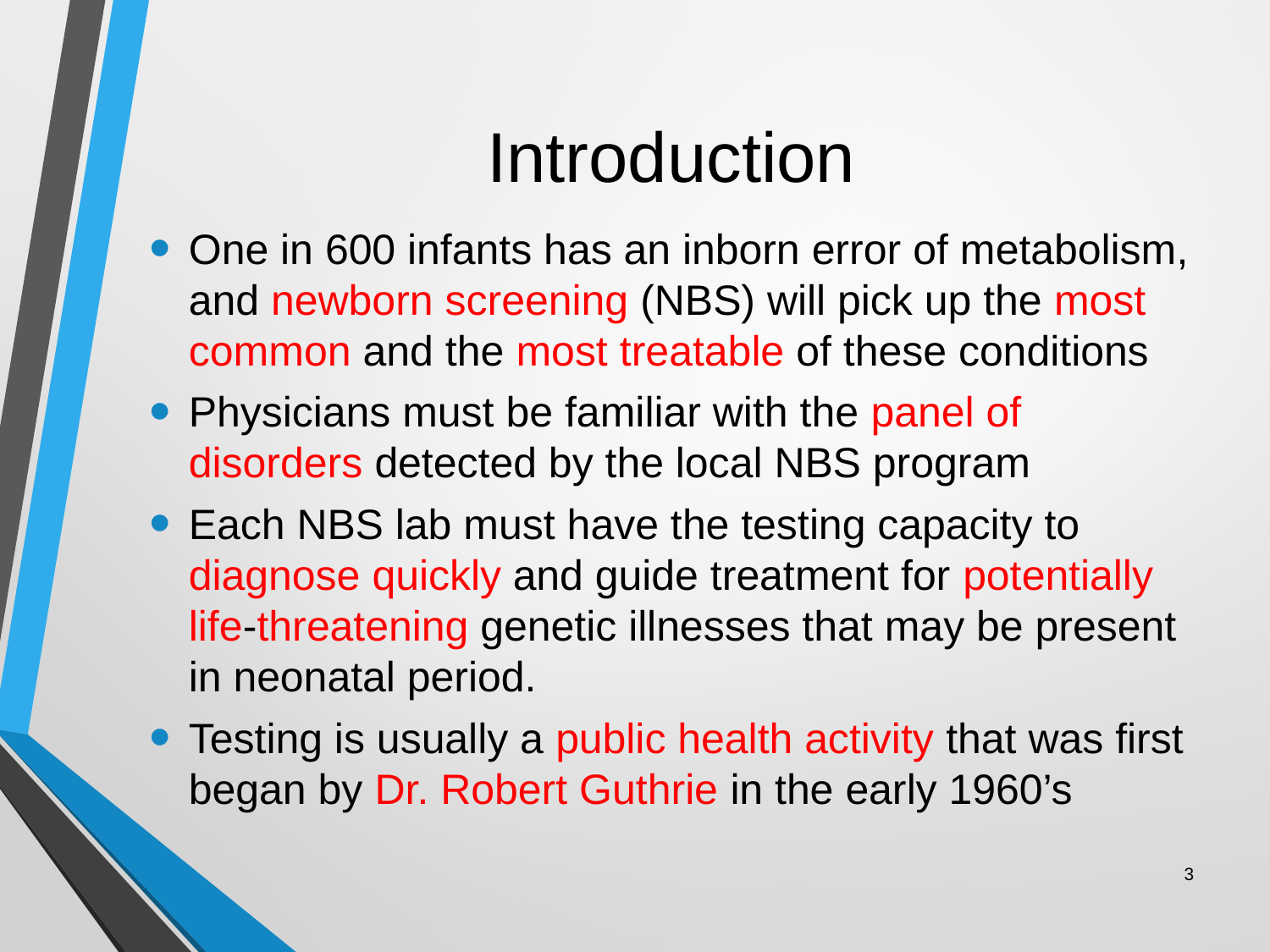

# Introduction
One in 600 infants has an inborn error of metabolism, and newborn screening (NBS) will pick up the most common and the most treatable of these conditions
Physicians must be familiar with the panel of disorders detected by the local NBS program
Each NBS lab must have the testing capacity to diagnose quickly and guide treatment for potentially life-threatening genetic illnesses that may be present in neonatal period.
Testing is usually a public health activity that was first began by Dr. Robert Guthrie in the early 1960’s

3